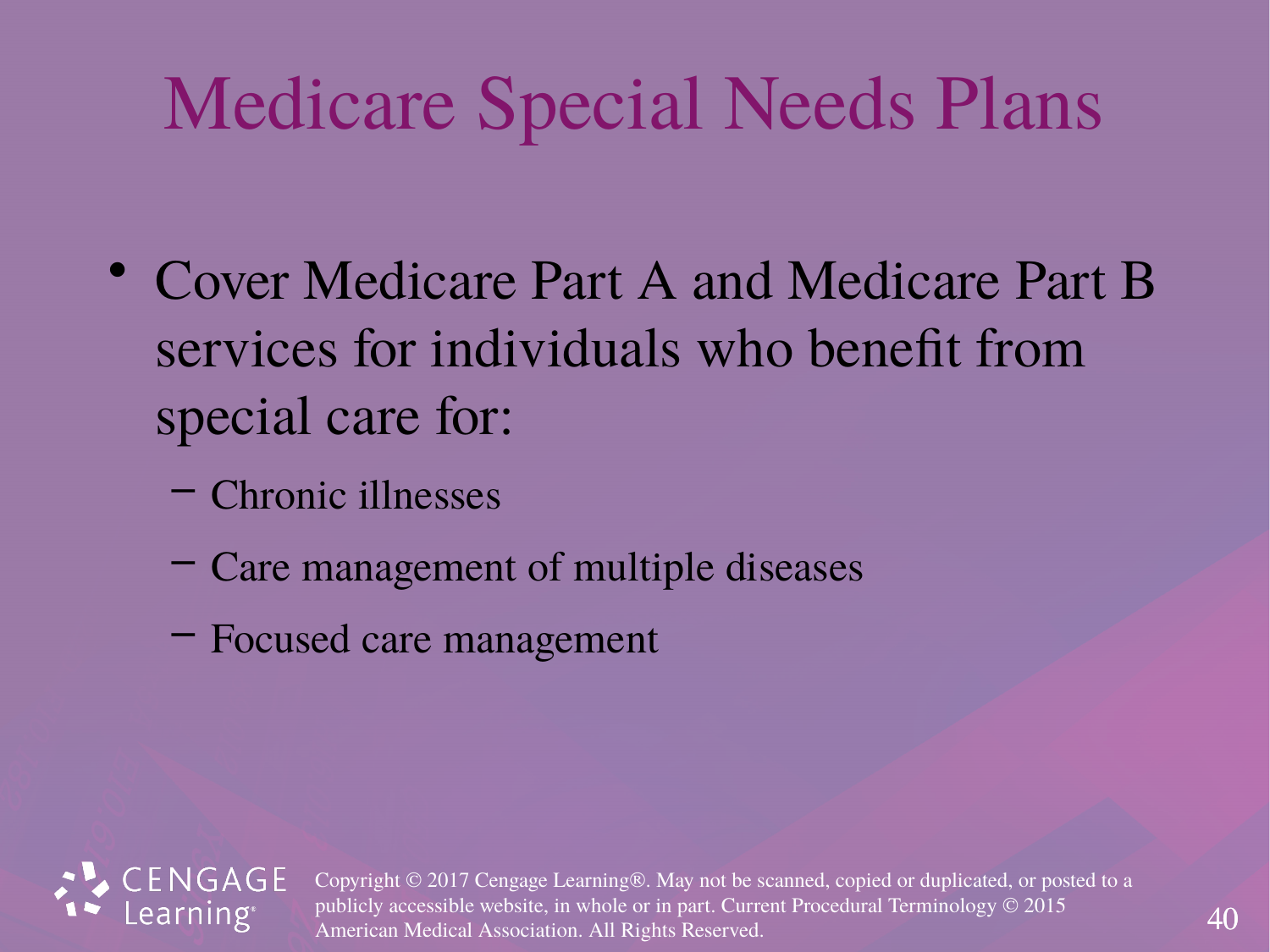

# Medicare Special Needs Plans
Cover Medicare Part A and Medicare Part B services for individuals who benefit from special care for:
Chronic illnesses
Care management of multiple diseases
Focused care management